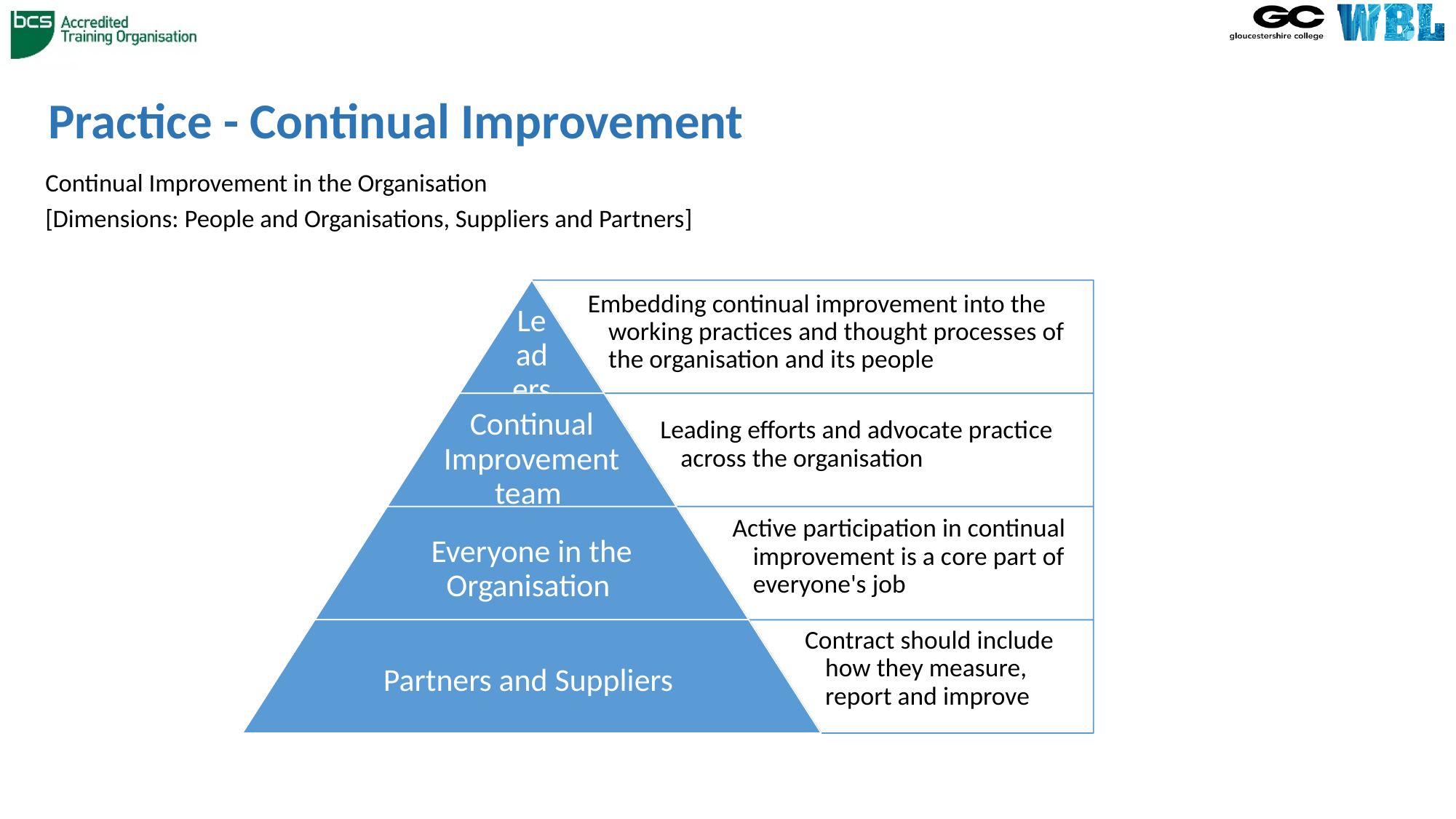

# Practice - Continual Improvement
Continual Improvement in the Organisation
[Dimensions: People and Organisations, Suppliers and Partners]
Embedding continual improvement into the working practices and thought processes of the organisation and its people
Leaders
Leading efforts and advocate practice across the organisation
Continual Improvement team
Active participation in continual improvement is a core part of everyone's job
Everyone in the Organisation
Contract should include how they measure, report and improve
Partners and Suppliers